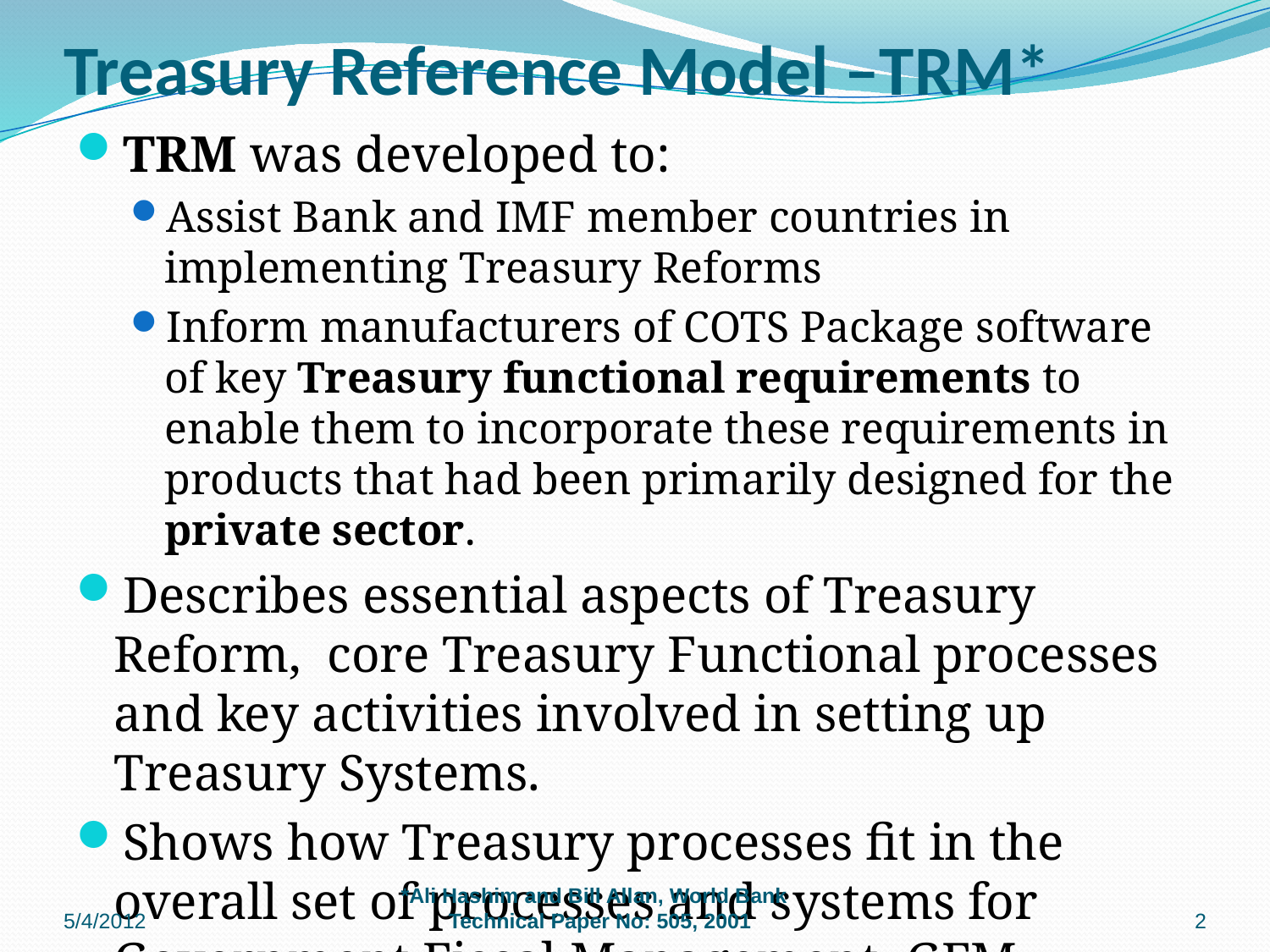

# Treasury Reference Model –TRM*
TRM was developed to:
Assist Bank and IMF member countries in implementing Treasury Reforms
Inform manufacturers of COTS Package software of key Treasury functional requirements to enable them to incorporate these requirements in products that had been primarily designed for the private sector.
Describes essential aspects of Treasury Reform,  core Treasury Functional processes and key activities involved in setting up Treasury Systems.
Shows how Treasury processes fit in the overall set of processes and systems for Government Fiscal Management- GFM
5/4/2012
*Ali Hashim and Bill Allan, World Bank    Technical Paper No: 505, 2001
2